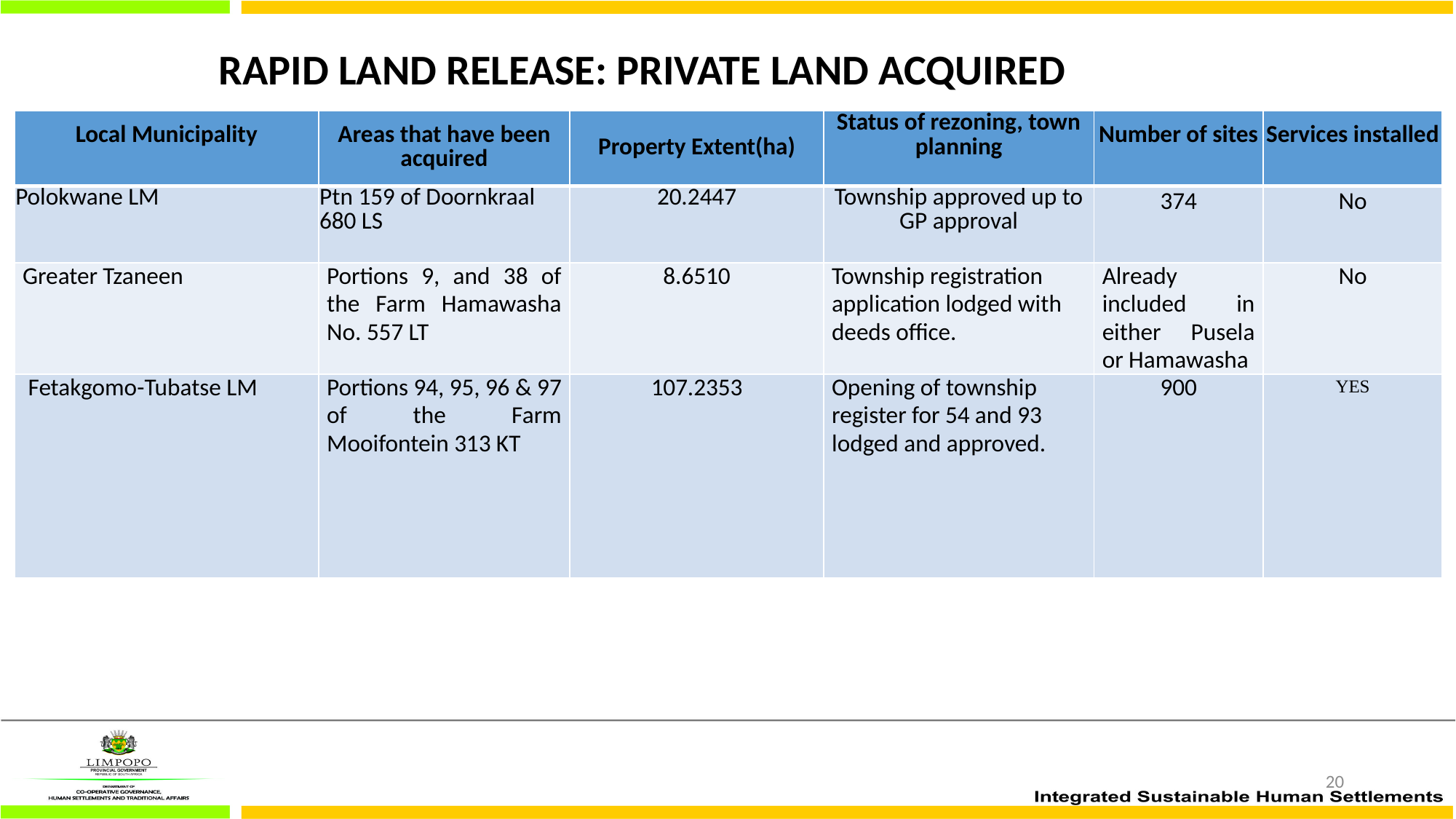

# RAPID LAND RELEASE: PRIVATE LAND ACQUIRED
| Local Municipality | Areas that have been acquired | Property Extent(ha) | Status of rezoning, town planning | Number of sites | Services installed |
| --- | --- | --- | --- | --- | --- |
| Polokwane LM | Ptn 159 of Doornkraal 680 LS | 20.2447 | Township approved up to GP approval | 374 | No |
| Greater Tzaneen | Portions 9, and 38 of the Farm Hamawasha No. 557 LT | 8.6510 | Township registration application lodged with deeds office. | Already included in either Pusela or Hamawasha | No |
| Fetakgomo-Tubatse LM | Portions 94, 95, 96 & 97 of the Farm Mooifontein 313 KT | 107.2353 | Opening of township register for 54 and 93 lodged and approved. | 900 | YES |

20